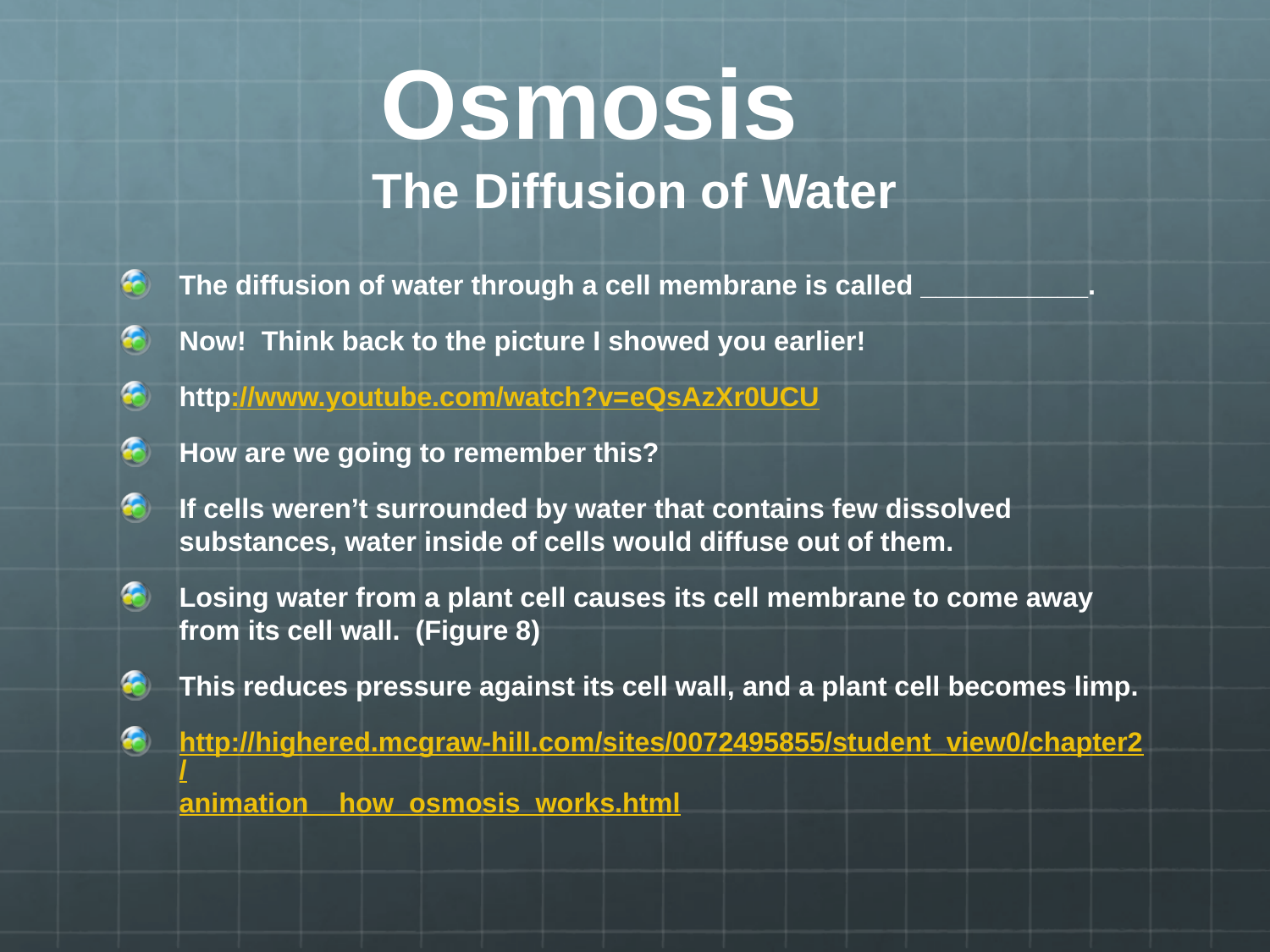

# Osmosis The Diffusion of Water
The diffusion of water through a cell membrane is called ___________.
Now!  Think back to the picture I showed you earlier!
http://www.youtube.com/watch?v=eQsAzXr0UCU
How are we going to remember this?
If cells weren’t surrounded by water that contains few dissolved substances, water inside of cells would diffuse out of them.
Losing water from a plant cell causes its cell membrane to come away from its cell wall.  (Figure 8)
This reduces pressure against its cell wall, and a plant cell becomes limp.
http://highered.mcgraw-hill.com/sites/0072495855/student_view0/chapter2/animation__how_osmosis_works.html